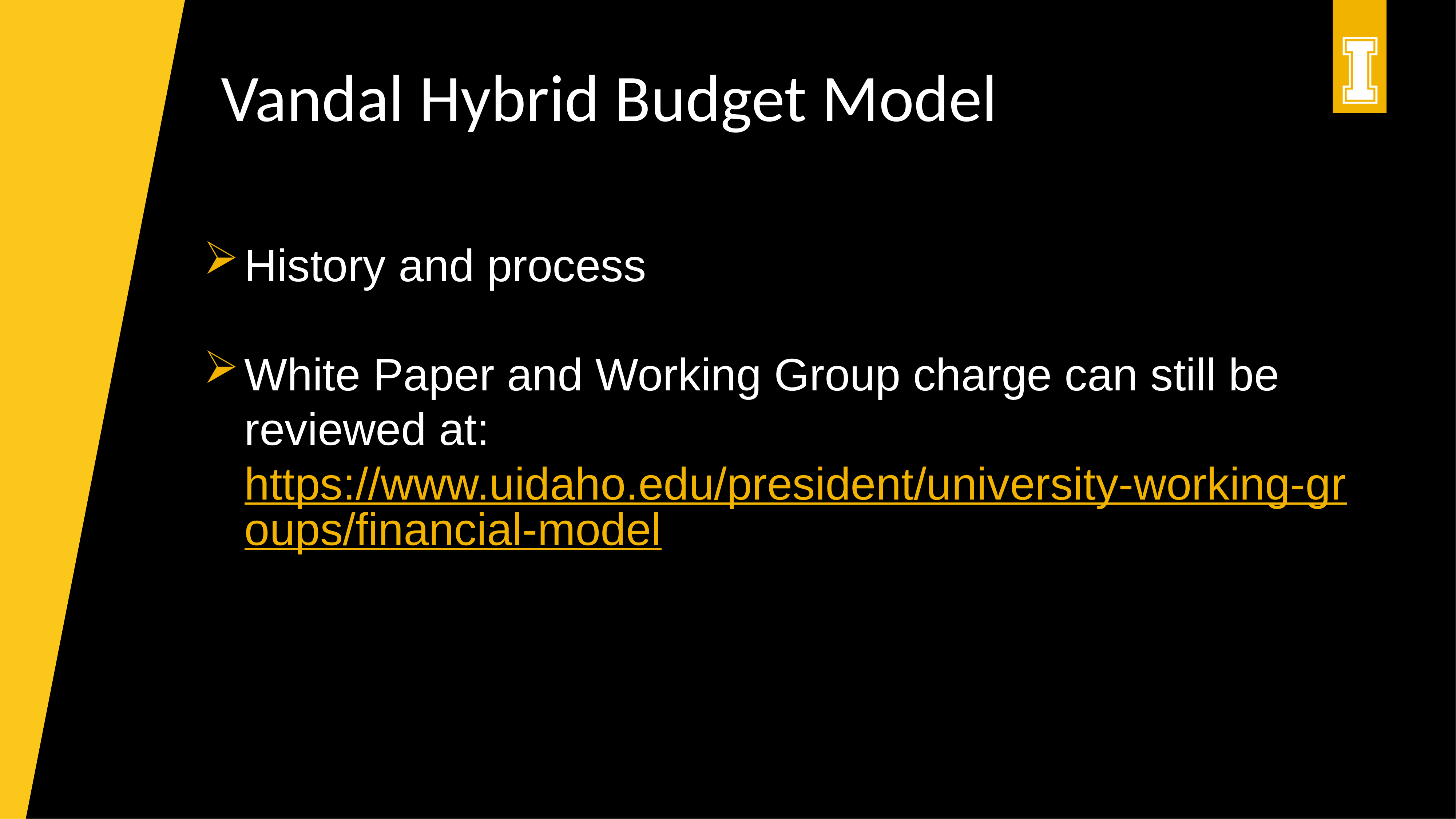

Vandal Hybrid Budget Model
History and process

White Paper and Working Group charge can still be reviewed at:  https://www.uidaho.edu/president/university-working-groups/financial-model